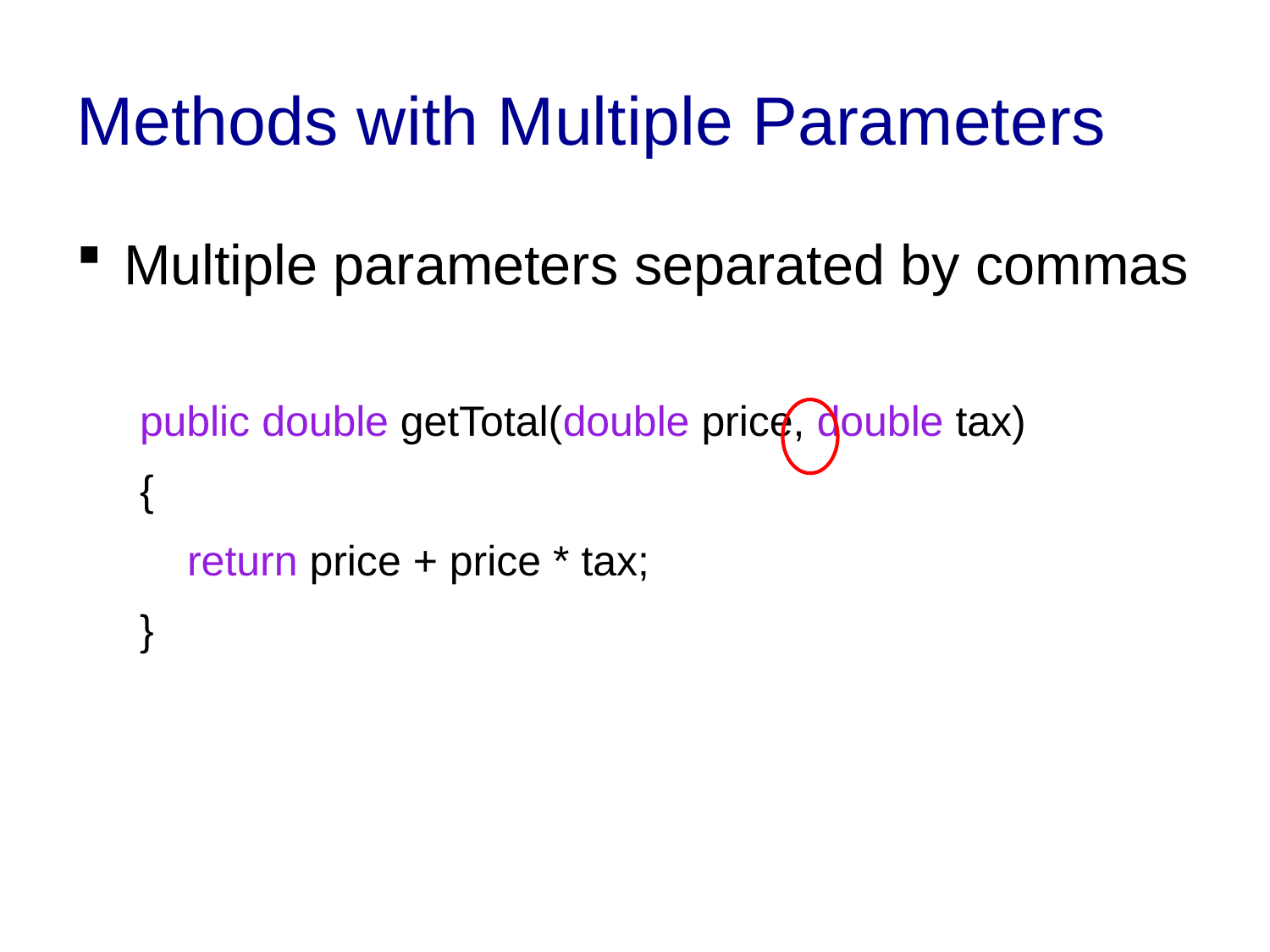

# Methods with Multiple Parameters
Multiple parameters separated by commas

public double getTotal(double price, double tax)
{
    return price + price * tax;
}